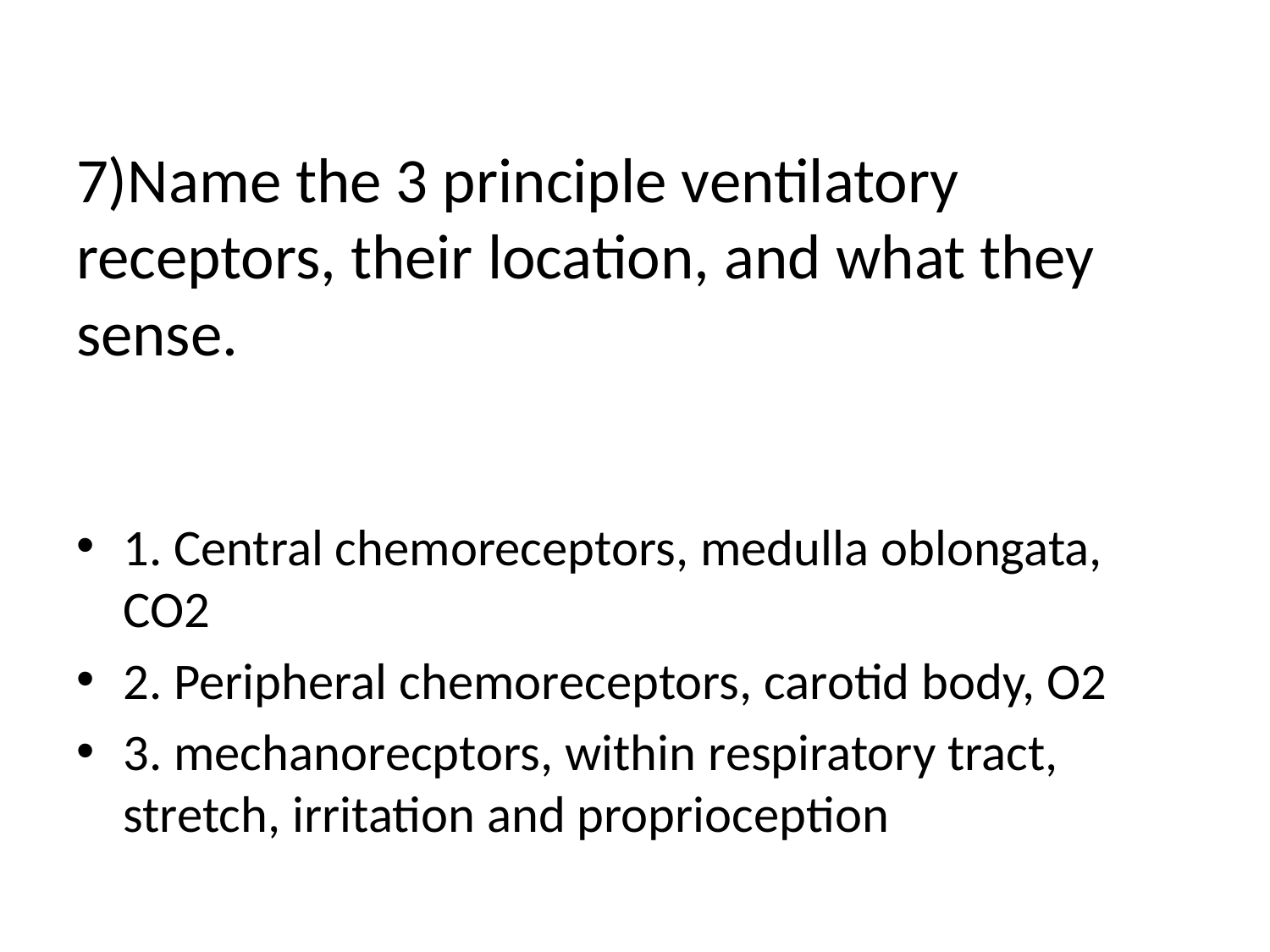

# 7)Name the 3 principle ventilatory receptors, their location, and what they sense.
1. Central chemoreceptors, medulla oblongata, CO2
2. Peripheral chemoreceptors, carotid body, O2
3. mechanorecptors, within respiratory tract, stretch, irritation and proprioception